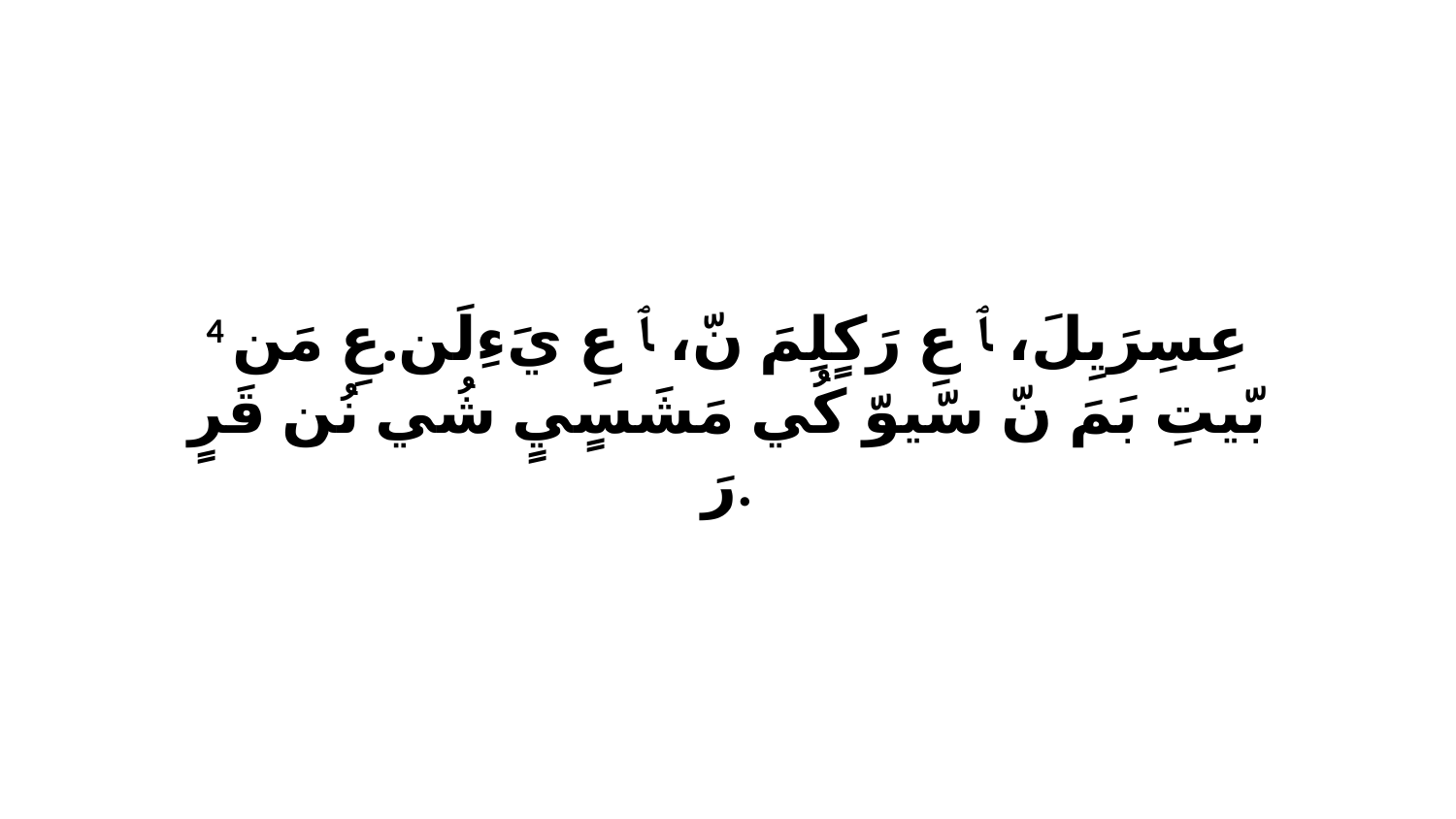

4 عِسِرَيِلَ، ﭑ عِ رَكٍلِمَ نّ، ﭑ عِ يَءِلَن.عِ مَن بّيتِ بَمَ نّ سّيوّ كُي مَشَسٍيٍ شُي نُن قَرٍ رَ.